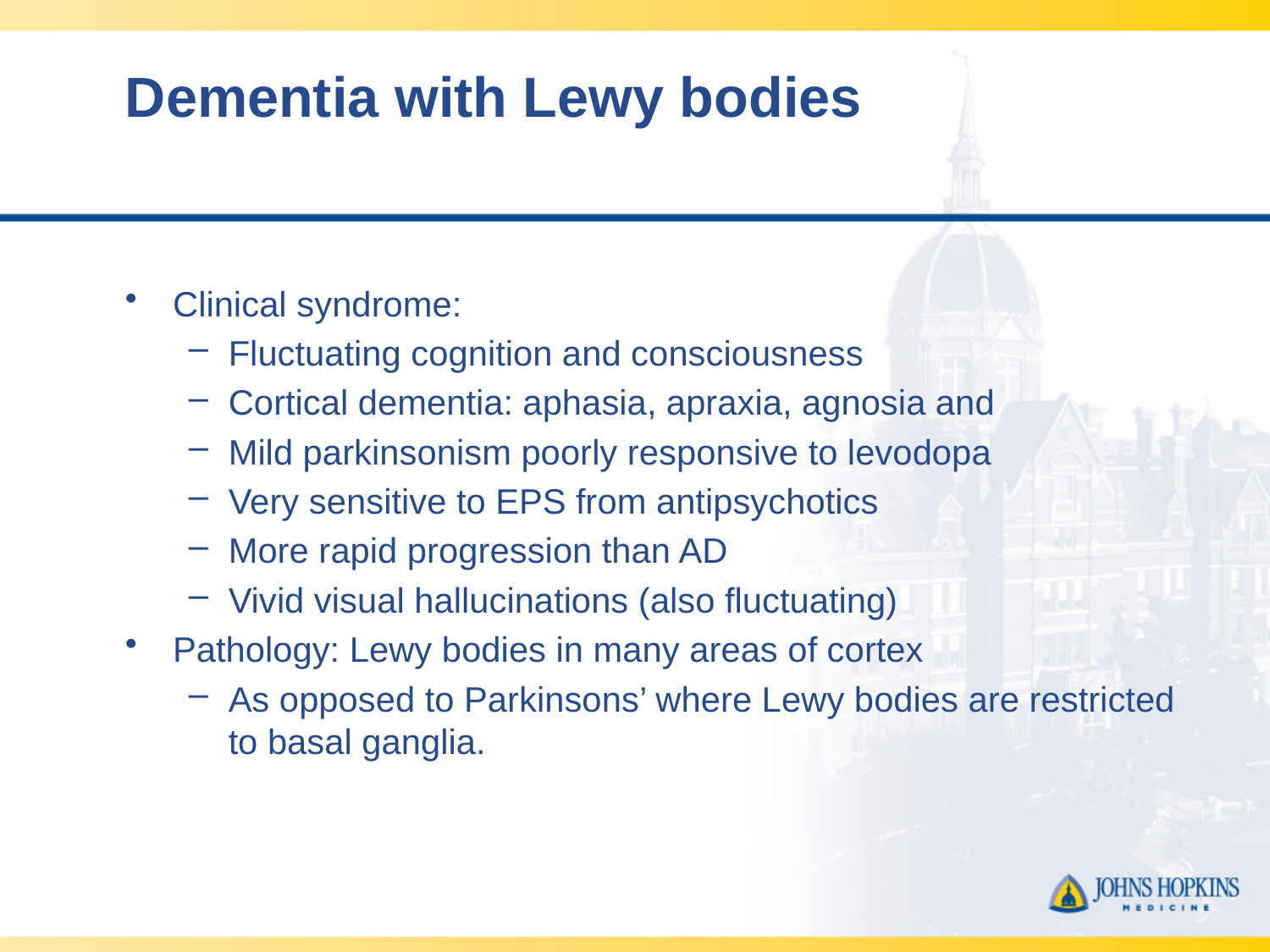

# Dementia with Lewy bodies
Clinical syndrome:
Fluctuating cognition and consciousness
Cortical dementia: aphasia, apraxia, agnosia and
Mild parkinsonism poorly responsive to levodopa
Very sensitive to EPS from antipsychotics
More rapid progression than AD
Vivid visual hallucinations (also fluctuating)
Pathology: Lewy bodies in many areas of cortex
As opposed to Parkinsons’ where Lewy bodies are restricted to basal ganglia.